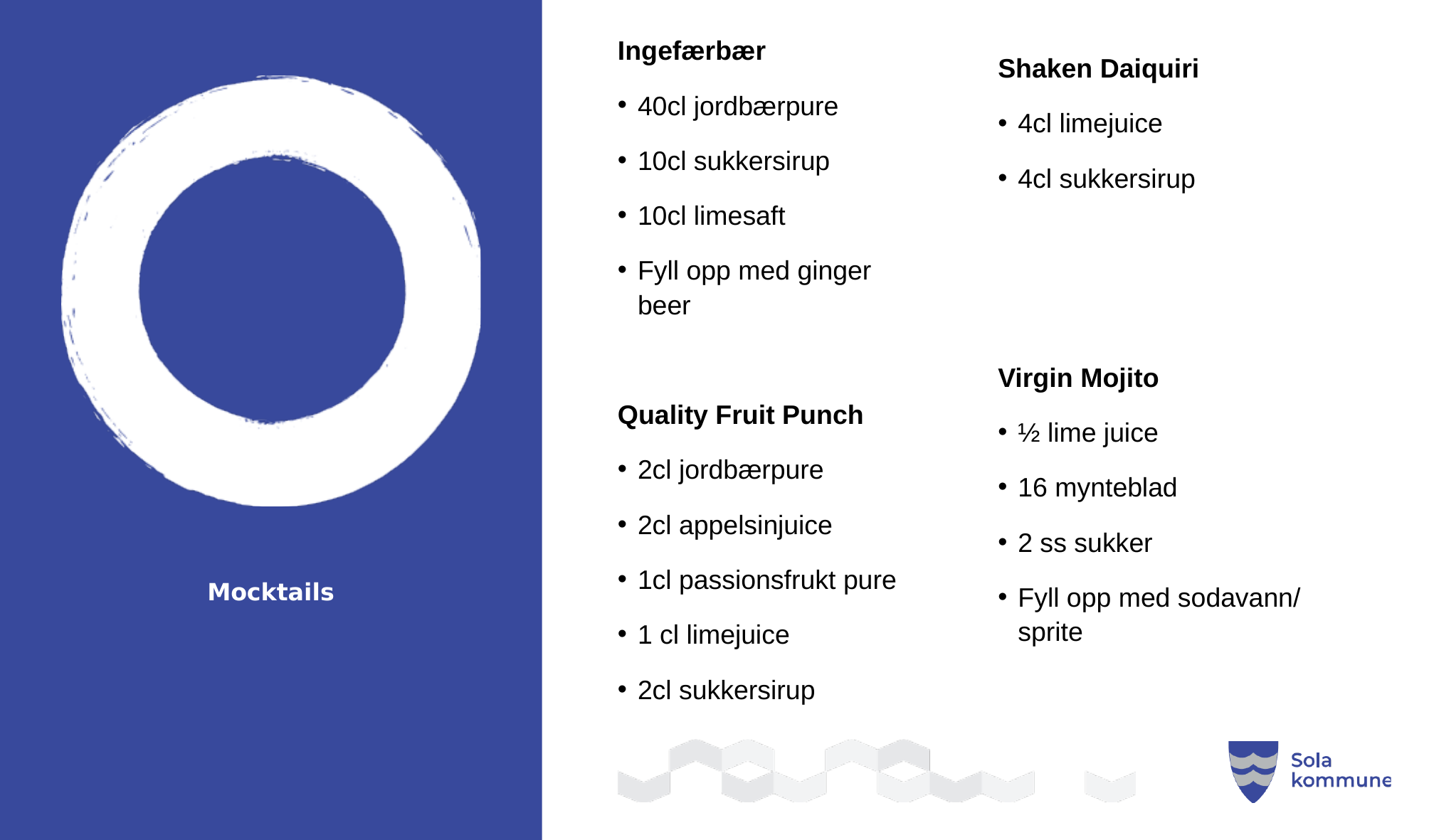

Ingefærbær
40cl jordbærpure
10cl sukkersirup
10cl limesaft
Fyll opp med ginger beer

Quality Fruit Punch
2cl jordbærpure
2cl appelsinjuice
1cl passionsfrukt pure
1 cl limejuice
2cl sukkersirup

Virgin Mojito
½ lime juice
16 mynteblad
2 ss sukker
Fyll opp med sodavann/ sprite

Shaken Daiquiri
4cl limejuice
4cl sukkersirup

Virgin Mojito
½ lime juice
16 mynteblad
2 ss sukker
Fyll opp med sodavann/ sprite

Mocktails